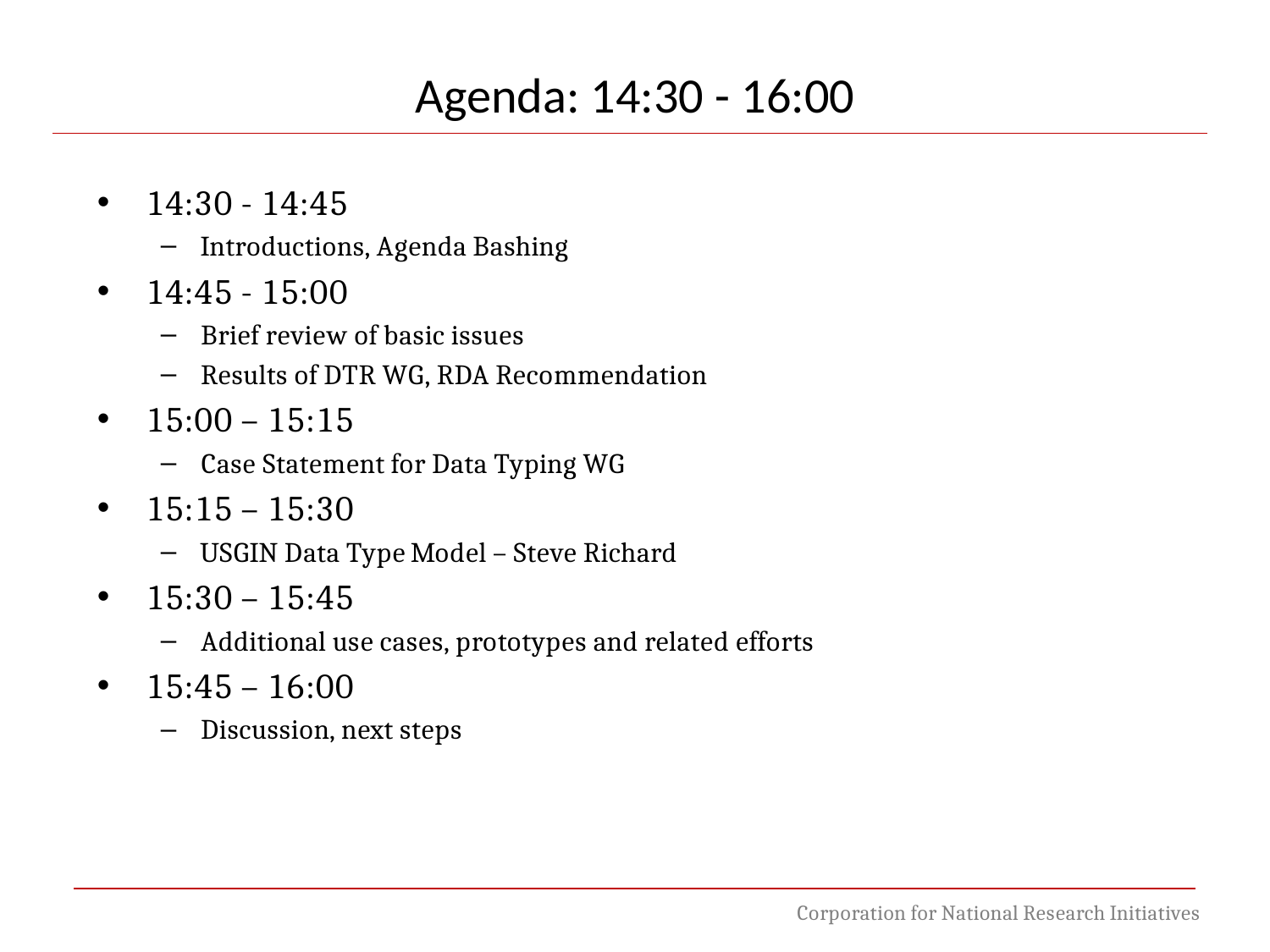

# Agenda: 14:30 - 16:00
14:30 - 14:45
Introductions, Agenda Bashing
14:45 - 15:00
Brief review of basic issues
Results of DTR WG, RDA Recommendation
15:00 – 15:15
Case Statement for Data Typing WG
15:15 – 15:30
USGIN Data Type Model – Steve Richard
15:30 – 15:45
Additional use cases, prototypes and related efforts
15:45 – 16:00
Discussion, next steps